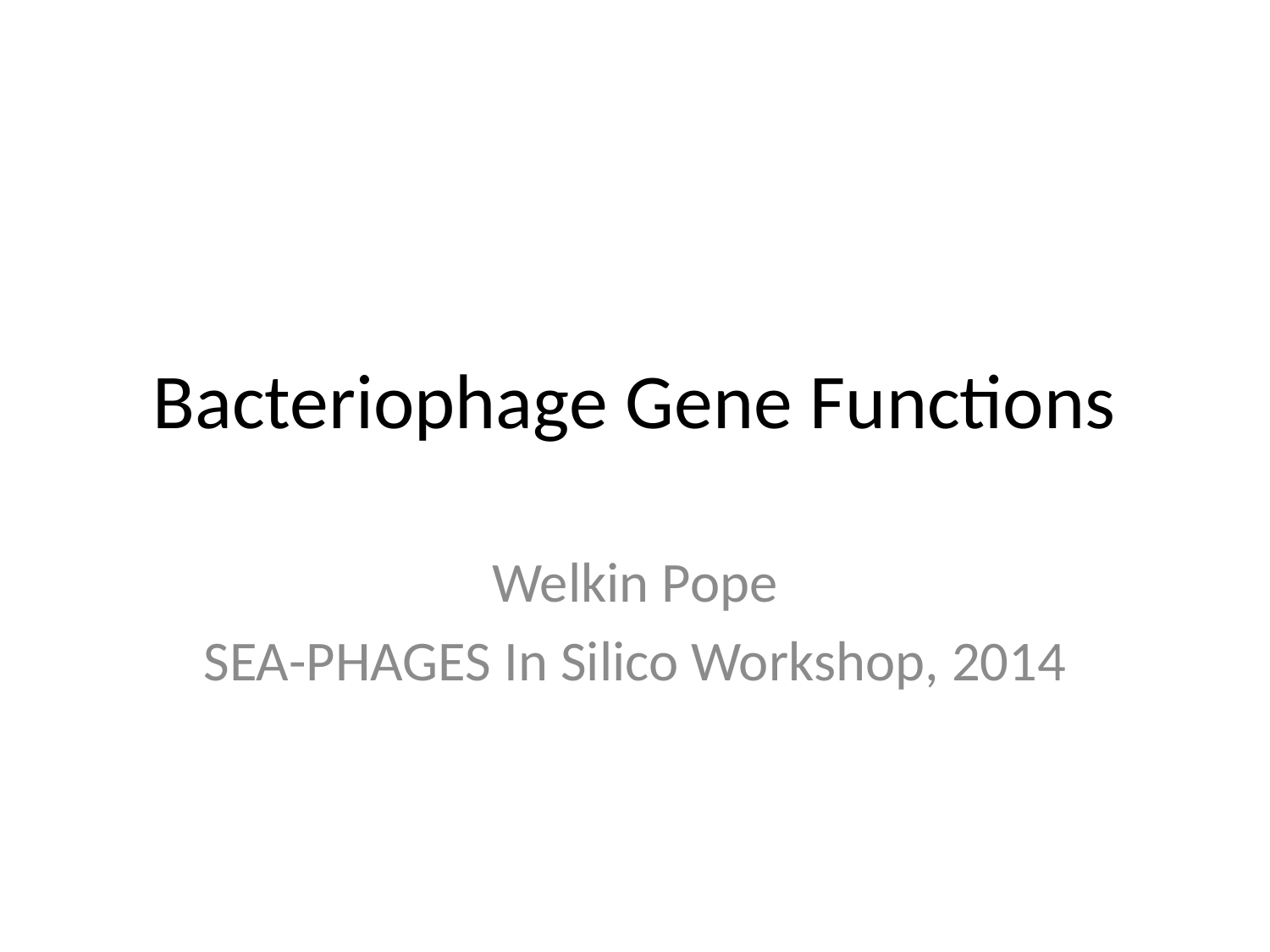

# Bacteriophage Gene Functions
Welkin Pope
SEA-PHAGES In Silico Workshop, 2014